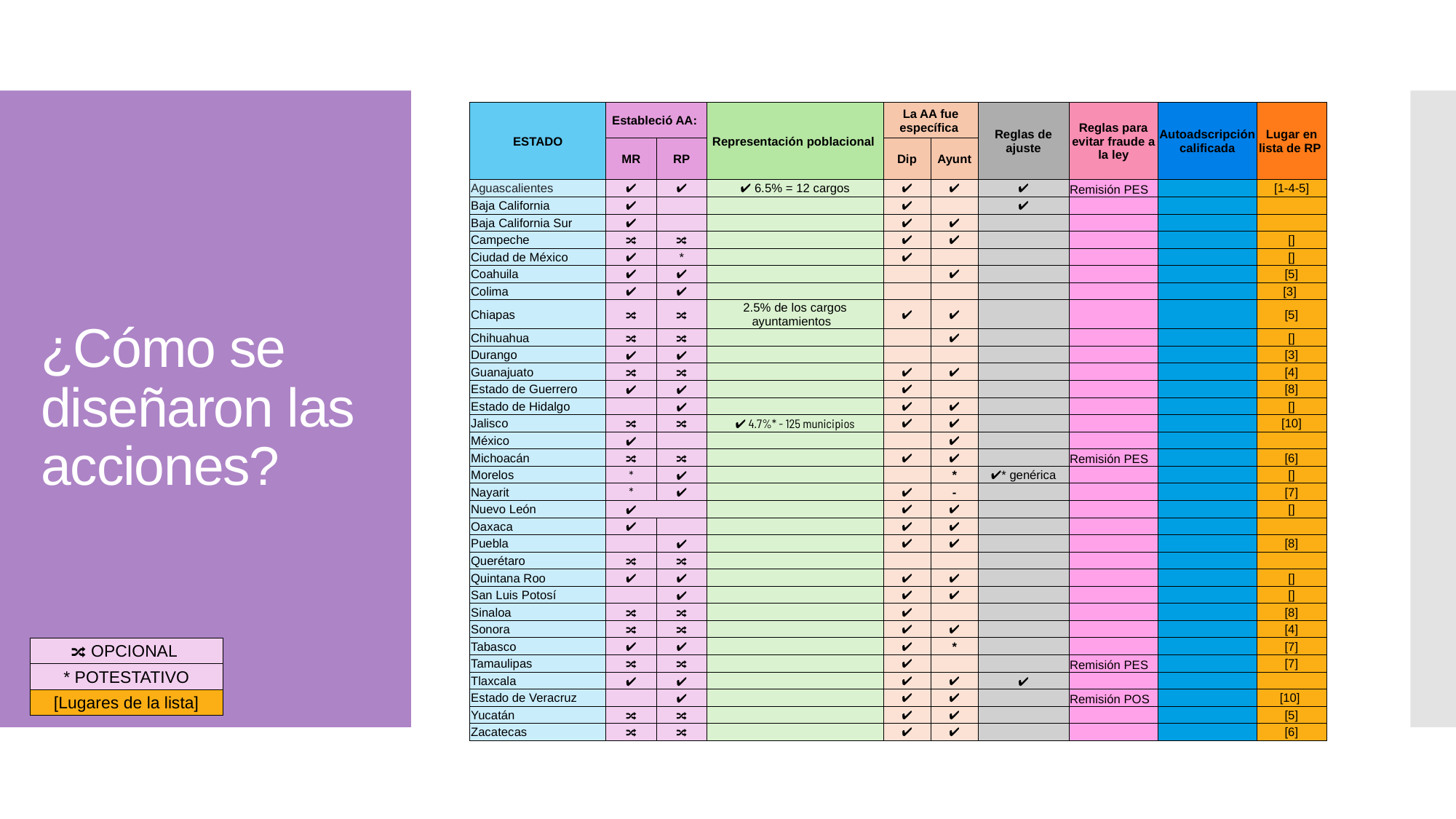

| ESTADO | Estableció AA: |  | Representación poblacional | La AA fue específica |  | Reglas de ajuste | Reglas para evitar fraude a la ley | Autoadscripción calificada | Lugar en lista de RP |
| --- | --- | --- | --- | --- | --- | --- | --- | --- | --- |
|  | MR | RP |  | Dip | Ayunt |  |  |  |  |
| Aguascalientes | ✔️ | ✔️ | ✔️ 6.5% = 12 cargos | ✔️ | ✔️ | ✔️ | Remisión PES |  | [1-4-5] |
| Baja California | ✔️ |  |  | ✔️ |  | ✔️ |  |  |  |
| Baja California Sur | ✔️ |  |  | ✔️ | ✔️ |  |  |  |  |
| Campeche | 🔀 | 🔀 |  | ✔️ | ✔️ |  |  |  | [] |
| Ciudad de México | ✔️ | \* |  | ✔️ |  |  |  |  | [] |
| Coahuila | ✔️ | ✔️ |  |  | ✔️ |  |  |  | [5] |
| Colima | ✔️ | ✔️ |  |  |  |  |  |  | [3] |
| Chiapas | 🔀 | 🔀 | 2.5% de los cargos ayuntamientos | ✔️ | ✔️ |  |  |  | [5] |
| Chihuahua | 🔀 | 🔀 |  |  | ✔️ |  |  |  | [] |
| Durango | ✔️ | ✔️ |  |  |  |  |  |  | [3] |
| Guanajuato | 🔀 | 🔀 |  | ✔️ | ✔️ |  |  |  | [4] |
| Estado de Guerrero | ✔️ | ✔️ |  | ✔️ |  |  |  |  | [8] |
| Estado de Hidalgo |  | ✔️ |  | ✔️ | ✔️ |  |  |  | [] |
| Jalisco | 🔀 | 🔀 | ✔️ 4.7%\* - 125 municipios | ✔️ | ✔️ |  |  |  | [10] |
| México | ✔️ |  |  |  | ✔️ |  |  |  |  |
| Michoacán | 🔀 | 🔀 |  | ✔️ | ✔️ |  | Remisión PES |  | [6] |
| Morelos | \* | ✔️ |  |  | \* | ✔️\* genérica |  |  | [] |
| Nayarit | \* | ✔️ |  | ✔️ | - |  |  |  | [7] |
| Nuevo León | ✔️ |  |  | ✔️ | ✔️ |  |  |  | [] |
| Oaxaca | ✔️ |  |  | ✔️ | ✔️ |  |  |  |  |
| Puebla |  | ✔️ |  | ✔️ | ✔️ |  |  |  | [8] |
| Querétaro | 🔀 | 🔀 |  |  |  |  |  |  |  |
| Quintana Roo | ✔️ | ✔️ |  | ✔️ | ✔️ |  |  |  | [] |
| San Luis Potosí |  | ✔️ |  | ✔️ | ✔️ |  |  |  | [] |
| Sinaloa | 🔀 | 🔀 |  | ✔️ |  |  |  |  | [8] |
| Sonora | 🔀 | 🔀 |  | ✔️ | ✔️ |  |  |  | [4] |
| Tabasco | ✔️ | ✔️ |  | ✔️ | \* |  |  |  | [7] |
| Tamaulipas | 🔀 | 🔀 |  | ✔️ |  |  | Remisión PES |  | [7] |
| Tlaxcala | ✔️ | ✔️ |  | ✔️ | ✔️ | ✔️ |  |  |  |
| Estado de Veracruz |  | ✔️ |  | ✔️ | ✔️ |  | Remisión POS |  | [10] |
| Yucatán | 🔀 | 🔀 |  | ✔️ | ✔️ |  |  |  | [5] |
| Zacatecas | 🔀 | 🔀 |  | ✔️ | ✔️ |  |  |  | [6] |
# ¿Cómo se diseñaron las acciones?
| 🔀 OPCIONAL |
| --- |
| \* POTESTATIVO |
| [Lugares de la lista] |